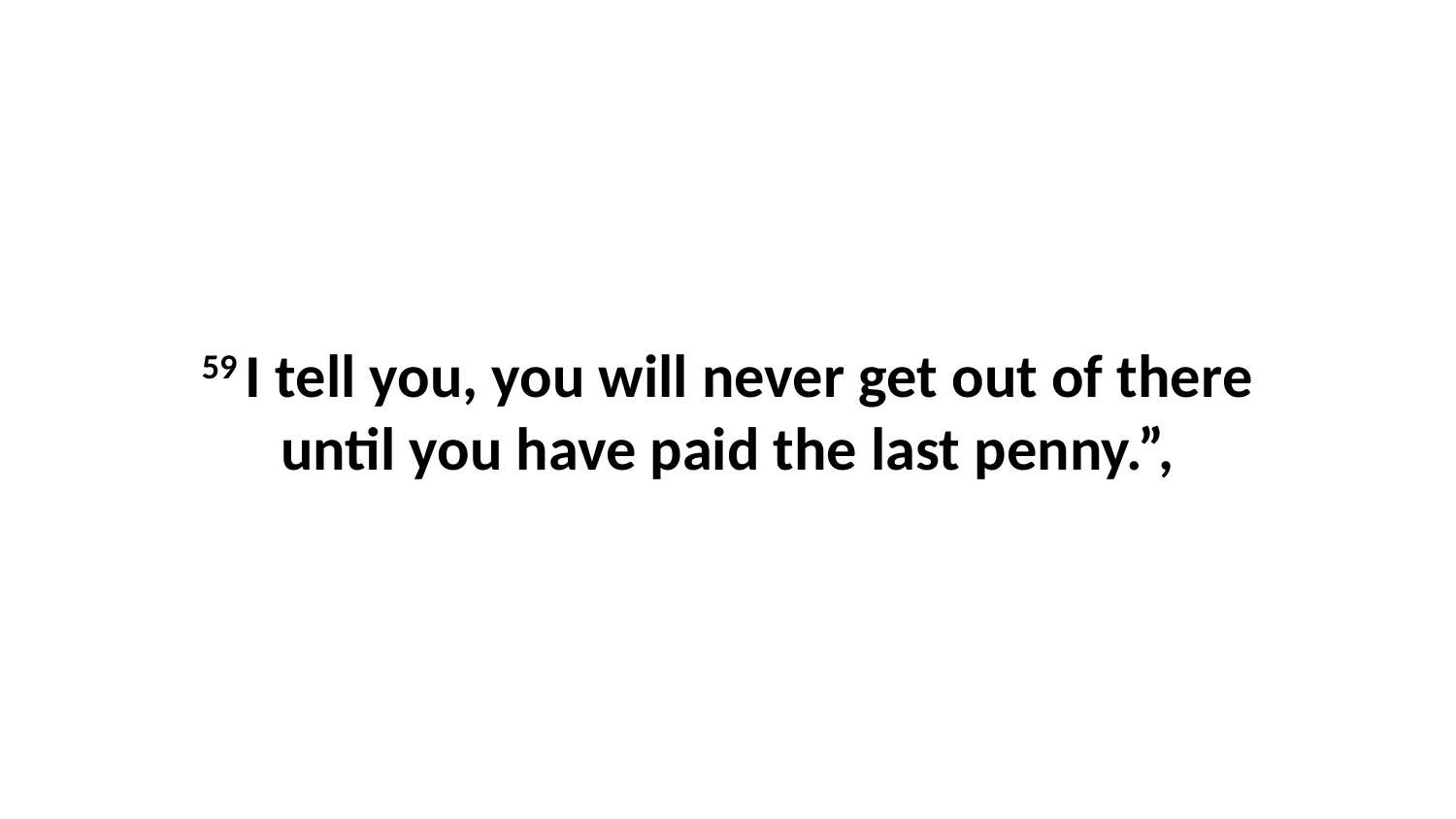

59 I tell you, you will never get out of there until you have paid the last penny.”,